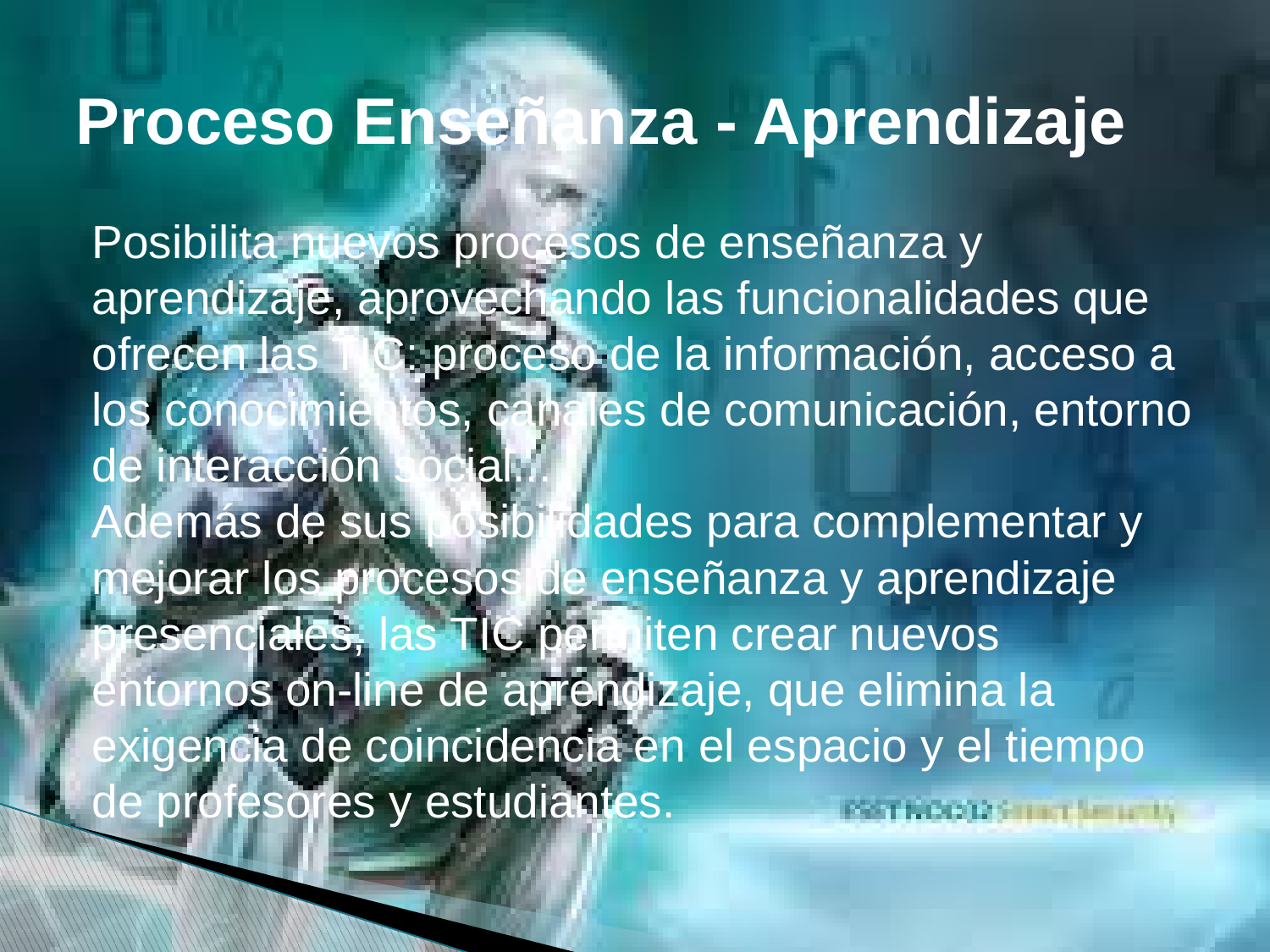

# Proceso Enseñanza - Aprendizaje
Posibilita nuevos procesos de enseñanza y aprendizaje, aprovechando las funcionalidades que ofrecen las TIC: proceso de la información, acceso a los conocimientos, canales de comunicación, entorno de interacción social... 
Además de sus posibilidades para complementar y mejorar los procesos de enseñanza y aprendizaje presenciales, las TIC permiten crear nuevos entornos on-line de aprendizaje, que elimina la exigencia de coincidencia en el espacio y el tiempo de profesores y estudiantes.